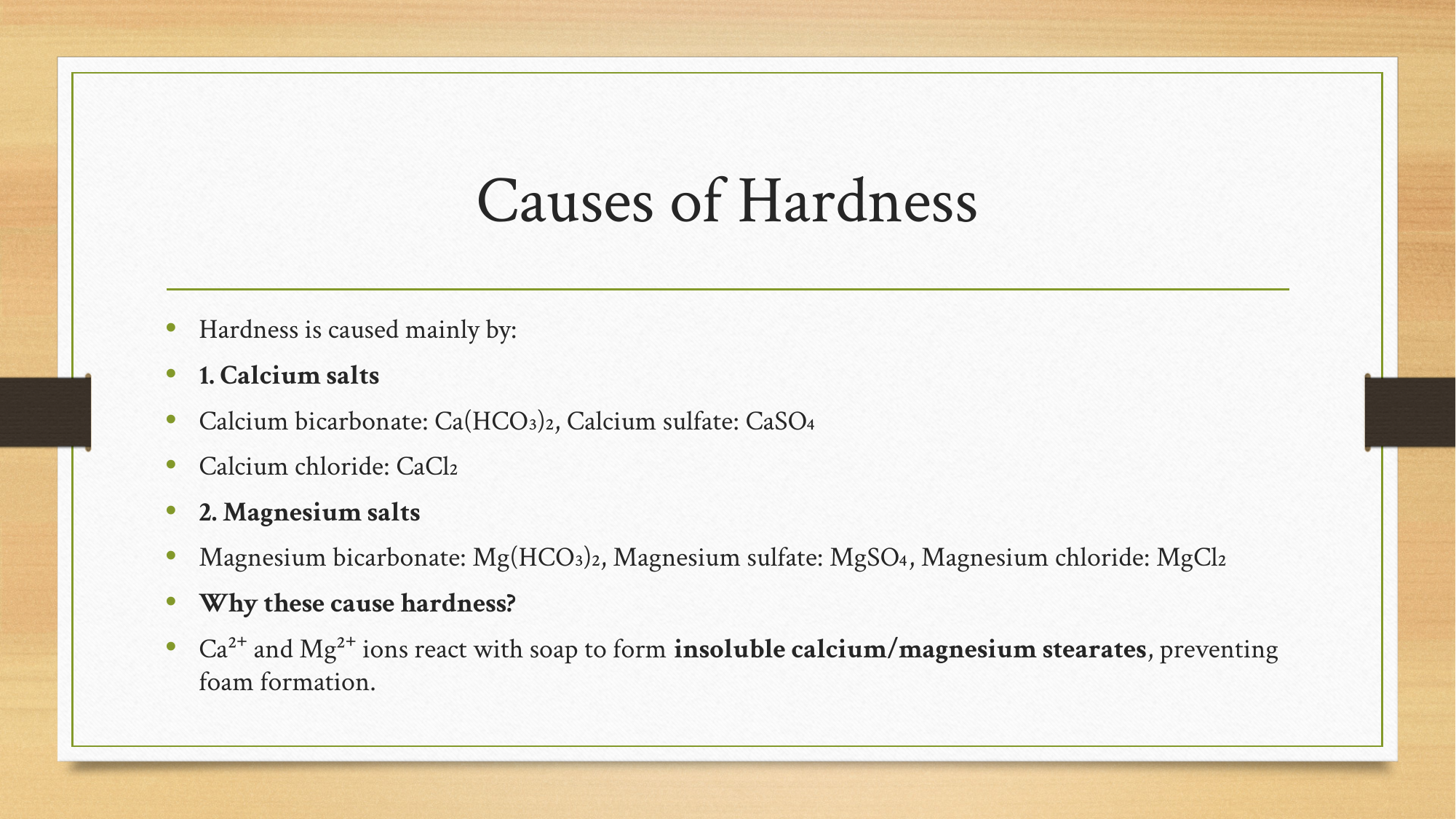

# Causes of Hardness
Hardness is caused mainly by:
1. Calcium salts
Calcium bicarbonate: Ca(HCO₃)₂, Calcium sulfate: CaSO₄
Calcium chloride: CaCl₂
2. Magnesium salts
Magnesium bicarbonate: Mg(HCO₃)₂, Magnesium sulfate: MgSO₄, Magnesium chloride: MgCl₂
Why these cause hardness?
Ca²⁺ and Mg²⁺ ions react with soap to form insoluble calcium/magnesium stearates, preventing foam formation.